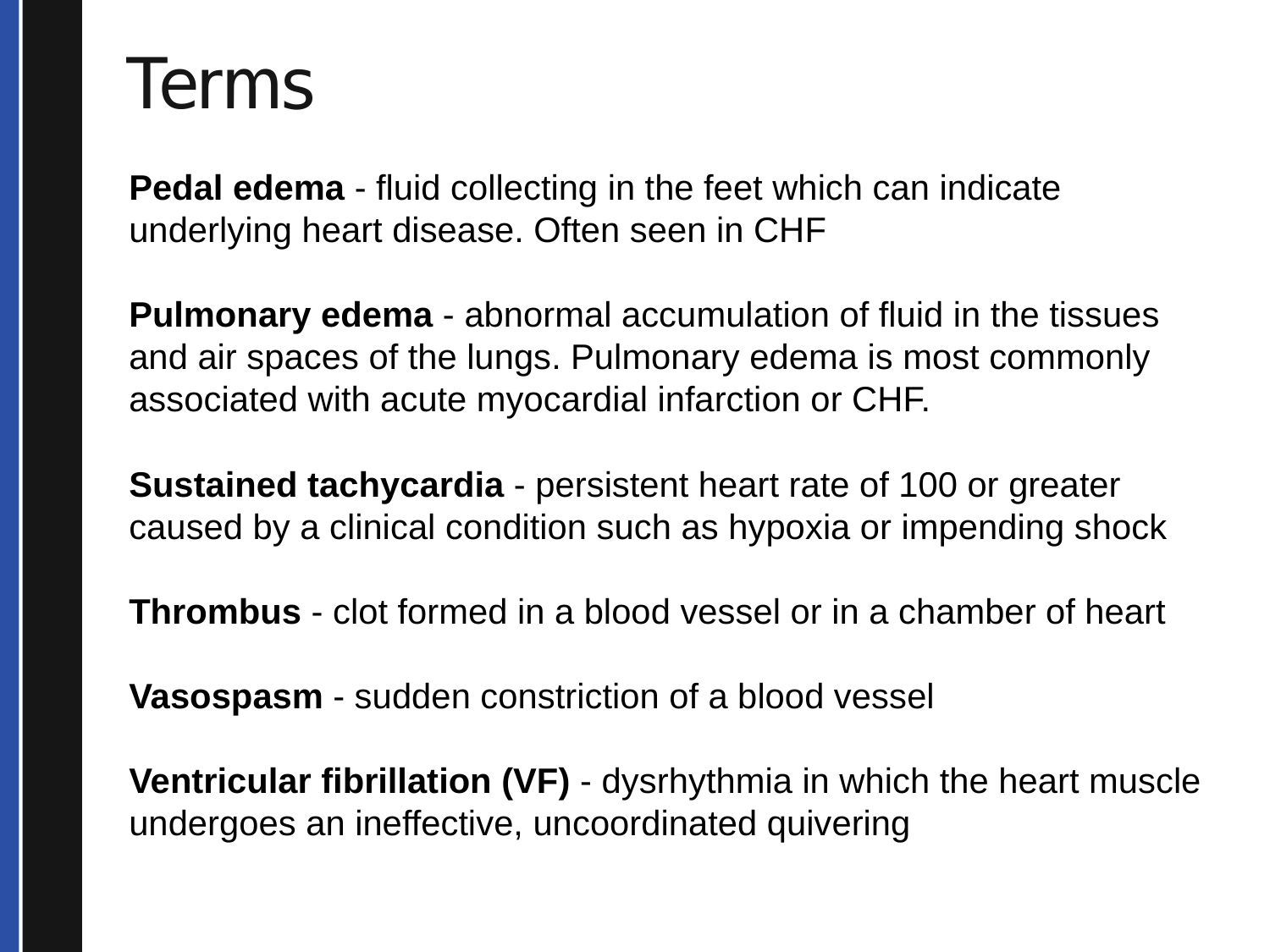

# Terms
Pedal edema - fluid collecting in the feet which can indicate underlying heart disease. Often seen in CHF

Pulmonary edema - abnormal accumulation of fluid in the tissues and air spaces of the lungs. Pulmonary edema is most commonly associated with acute myocardial infarction or CHF.

Sustained tachycardia - persistent heart rate of 100 or greater caused by a clinical condition such as hypoxia or impending shock

Thrombus - clot formed in a blood vessel or in a chamber of heart

Vasospasm - sudden constriction of a blood vessel

Ventricular fibrillation (VF) - dysrhythmia in which the heart muscle undergoes an ineffective, uncoordinated quivering